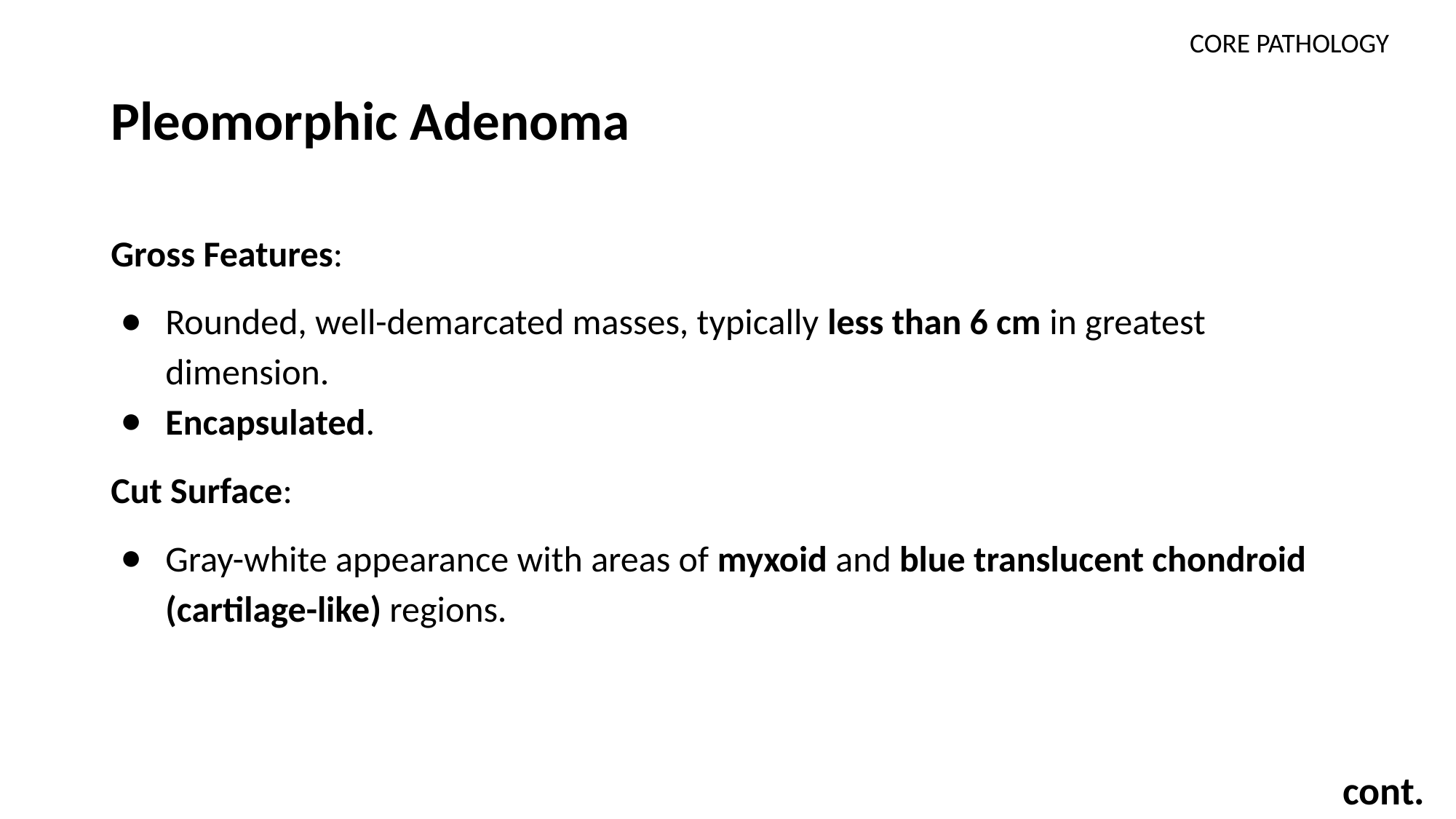

CORE PATHOLOGY
# Pleomorphic Adenoma
Gross Features:
Rounded, well-demarcated masses, typically less than 6 cm in greatest dimension.
Encapsulated.
Cut Surface:
Gray-white appearance with areas of myxoid and blue translucent chondroid (cartilage-like) regions.
cont.